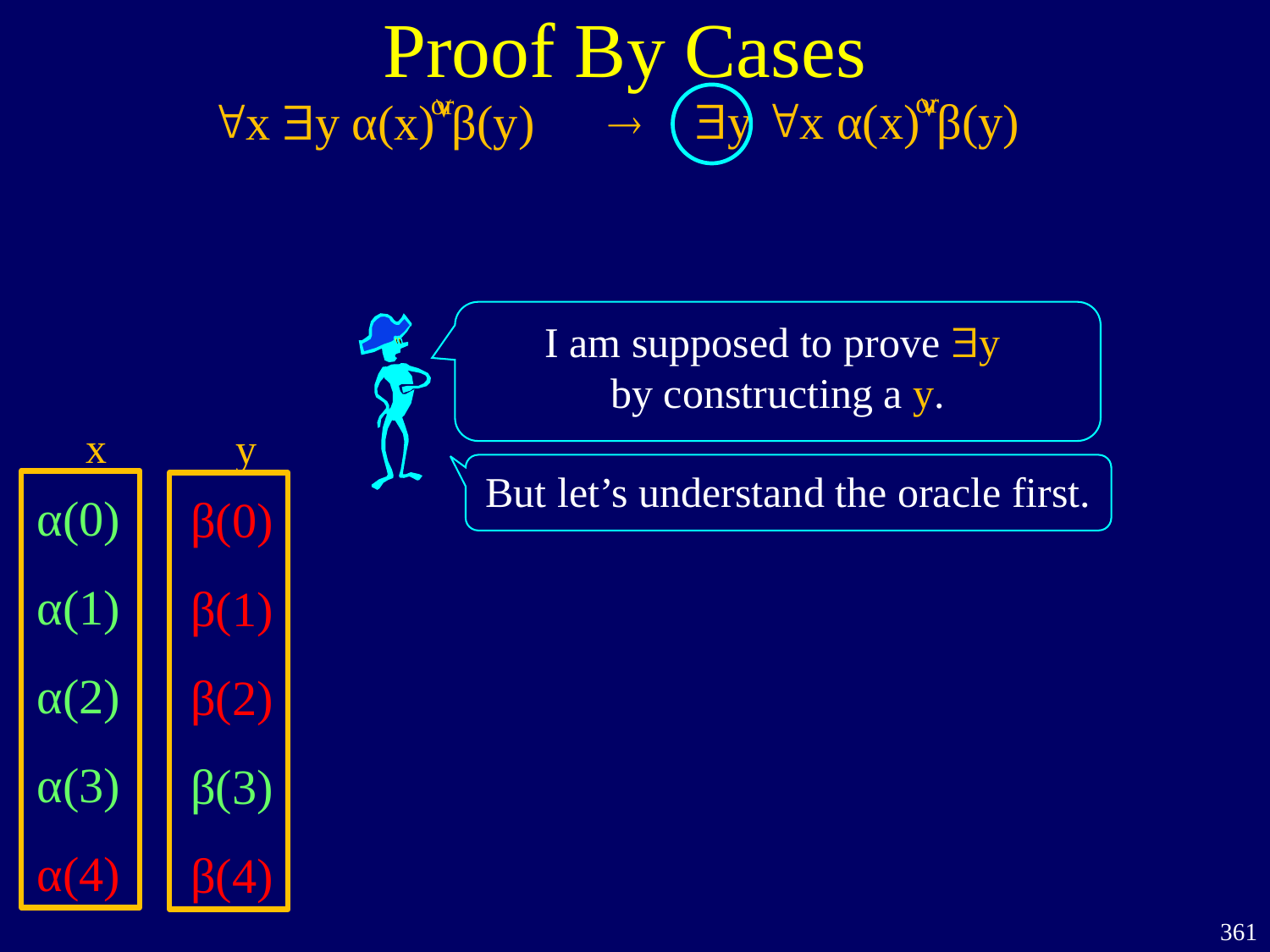

Proof By Cases
or
or
∃y ∀x α(x)∨β(y)
∀x ∃y α(x)∨β(y)

←
I am supposed to prove ∃y
by constructing a y.

x
y
α(0)
α(1)
α(2)
α(3)
α(4)
β(0)
β(1)
β(2)
β(3)
β(4)

But let’s understand the oracle first.